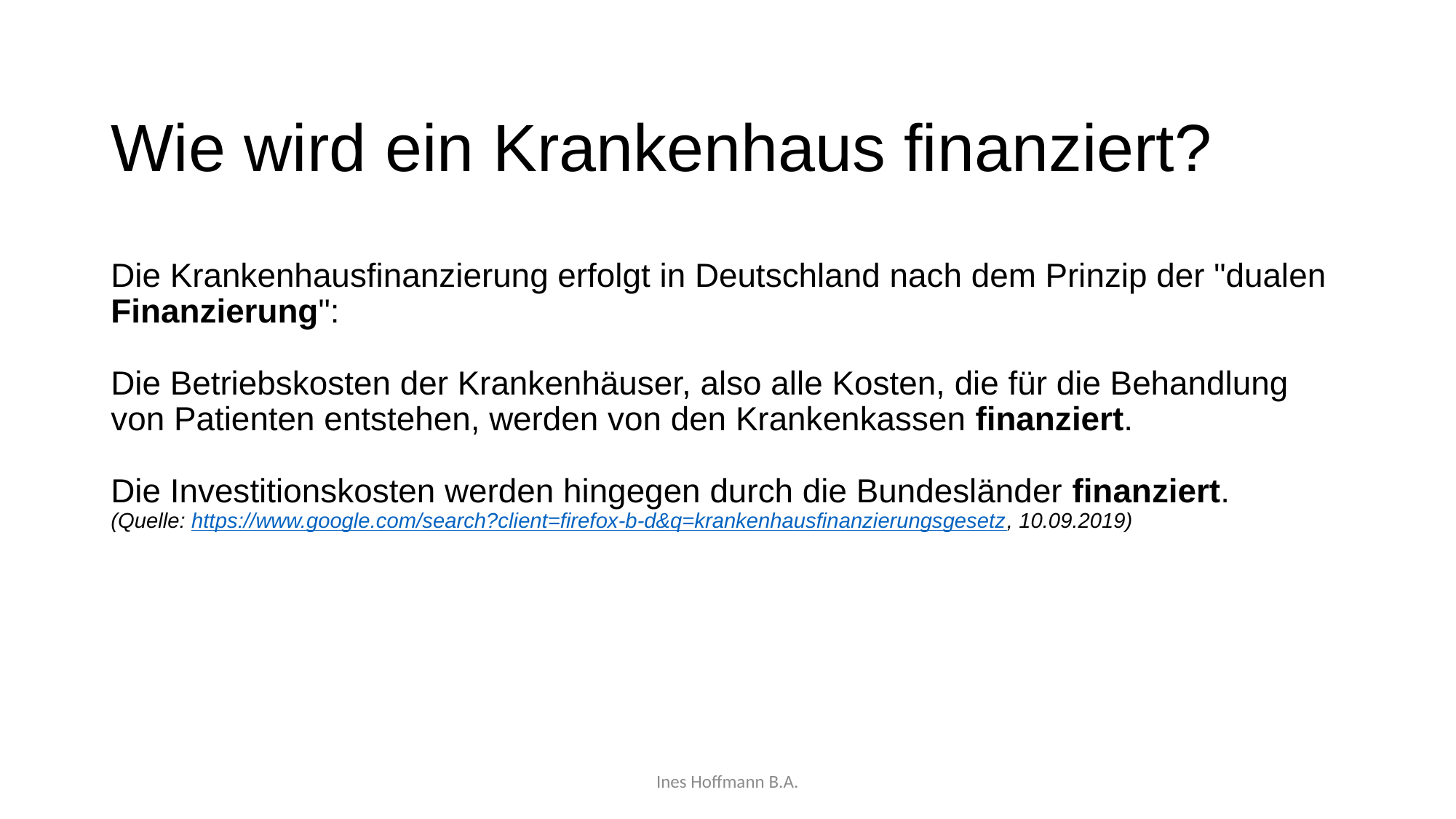

# Wie wird ein Krankenhaus finanziert? Die Krankenhausfinanzierung erfolgt in Deutschland nach dem Prinzip der "dualen Finanzierung": Die Betriebskosten der Krankenhäuser, also alle Kosten, die für die Behandlung von Patienten entstehen, werden von den Krankenkassen finanziert. Die Investitionskosten werden hingegen durch die Bundesländer finanziert. (Quelle: https://www.google.com/search?client=firefox-b-d&q=krankenhausfinanzierungsgesetz, 10.09.2019)
Ines Hoffmann B.A.